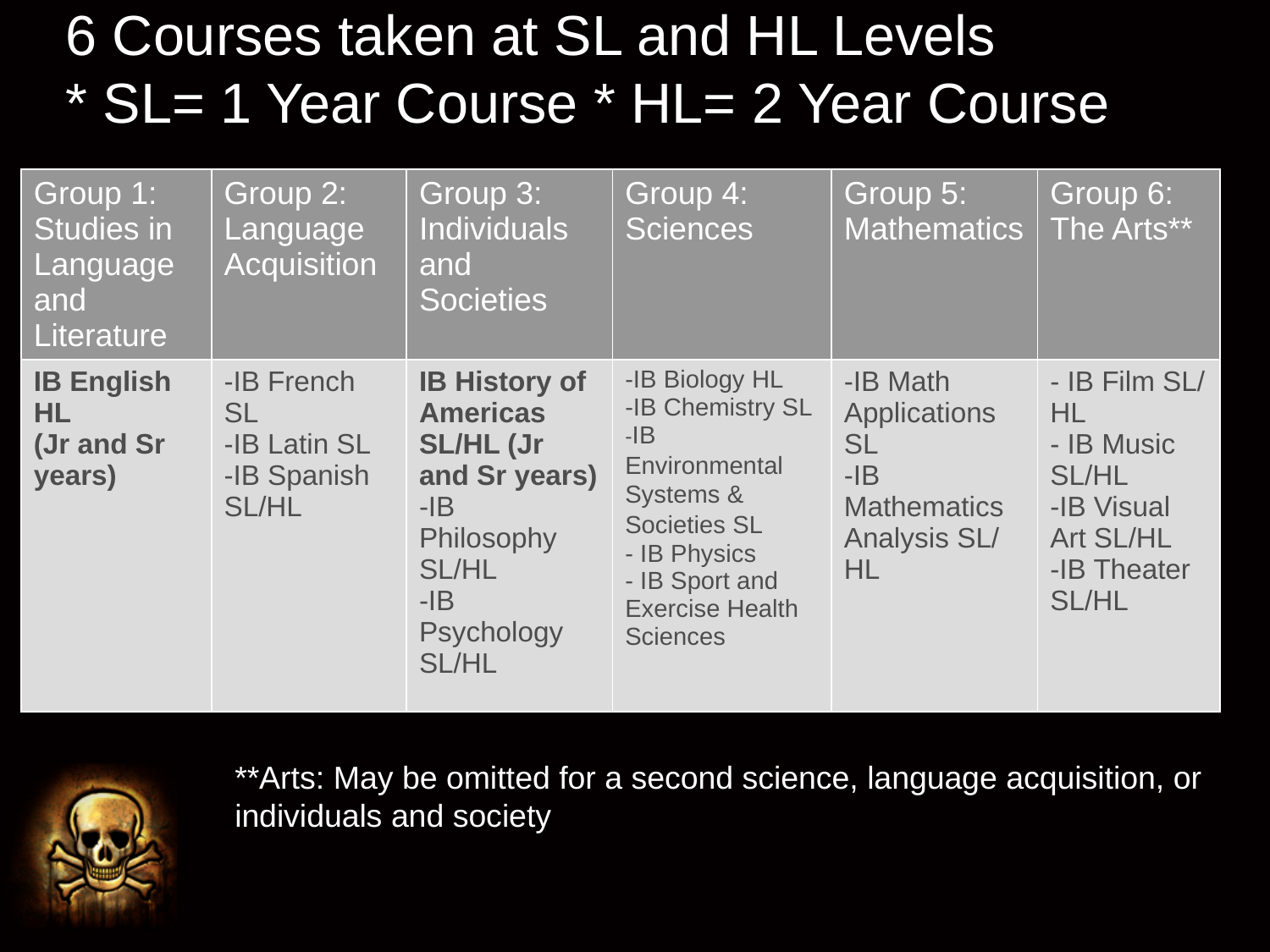

# 6 Courses taken at SL and HL Levels * SL= 1 Year Course * HL= 2 Year Course
| Group 1: Studies in Language and Literature | Group 2: Language Acquisition | Group 3: Individuals and Societies | Group 4: Sciences | Group 5: Mathematics | Group 6: The Arts\*\* |
| --- | --- | --- | --- | --- | --- |
| IB English HL  (Jr and Sr years) | -IB French SL -IB Latin SL -IB Spanish SL/HL | IB History of Americas SL/HL (Jr and Sr years) -IB Philosophy SL/HL -IB Psychology SL/HL | -IB Biology HL -IB Chemistry SL -IB Environmental Systems & Societies SL - IB Physics - IB Sport and Exercise Health Sciences | -IB Math Applications SL -IB Mathematics Analysis SL/ HL | - IB Film SL/ HL - IB Music SL/HL -IB Visual Art SL/HL -IB Theater SL/HL |
**Arts: May be omitted for a second science, language acquisition, or individuals and society